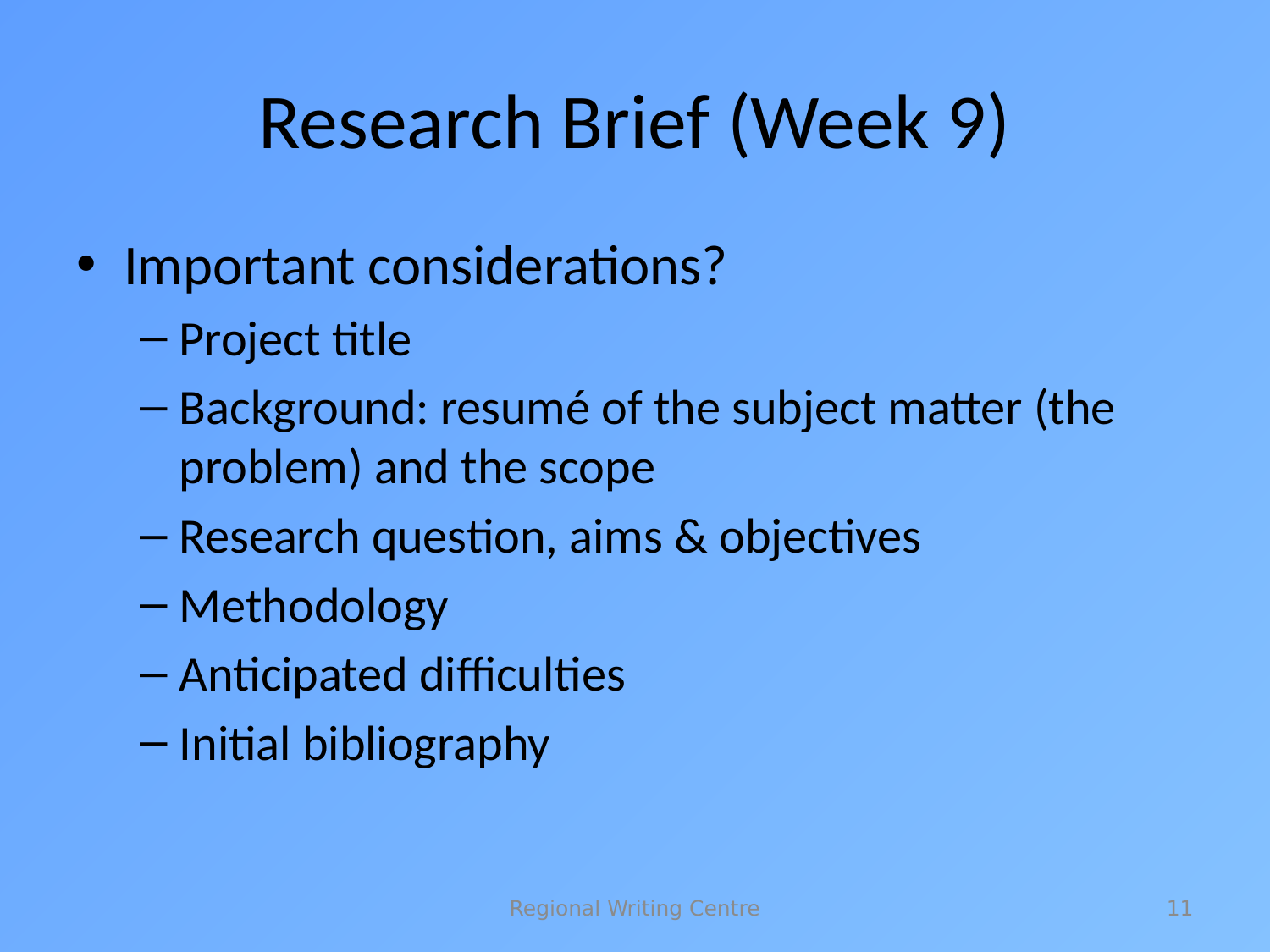

# Research Brief (Week 9)
Important considerations?
Project title
Background: resumé of the subject matter (the problem) and the scope
Research question, aims & objectives
Methodology
Anticipated difficulties
Initial bibliography
Regional Writing Centre
11